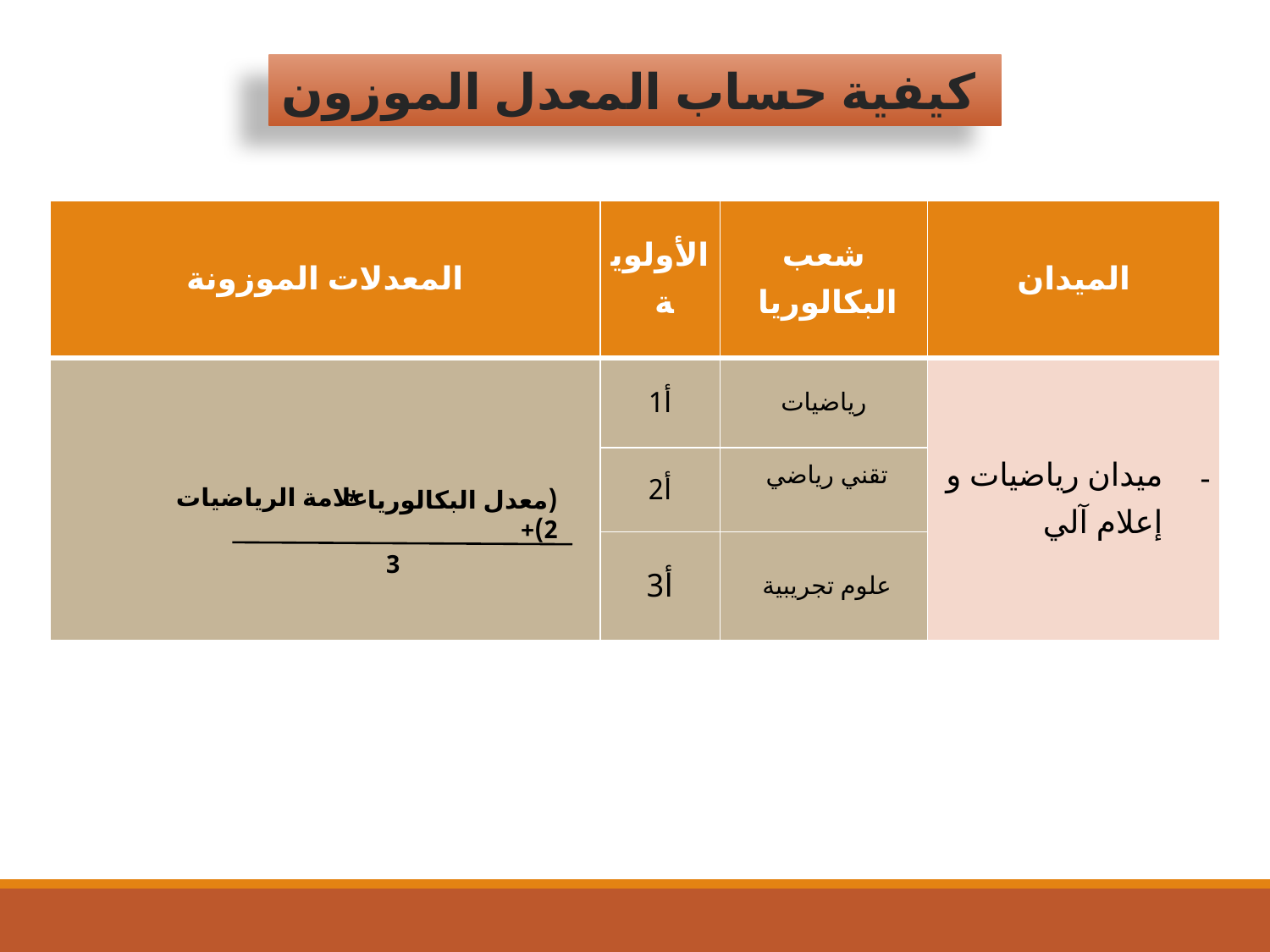

كيفية حساب المعدل الموزون
| المعدلات الموزونة | الأولوية | شعب البكالوريا | الميدان |
| --- | --- | --- | --- |
|  | أ1 | رياضيات | ميدان رياضيات و إعلام آلي |
|  | أ2 | تقني رياضي |  |
|  | أ3 | علوم تجريبية |  |
علامة الرياضيات
(معدل البكالوريا * 2)+
3